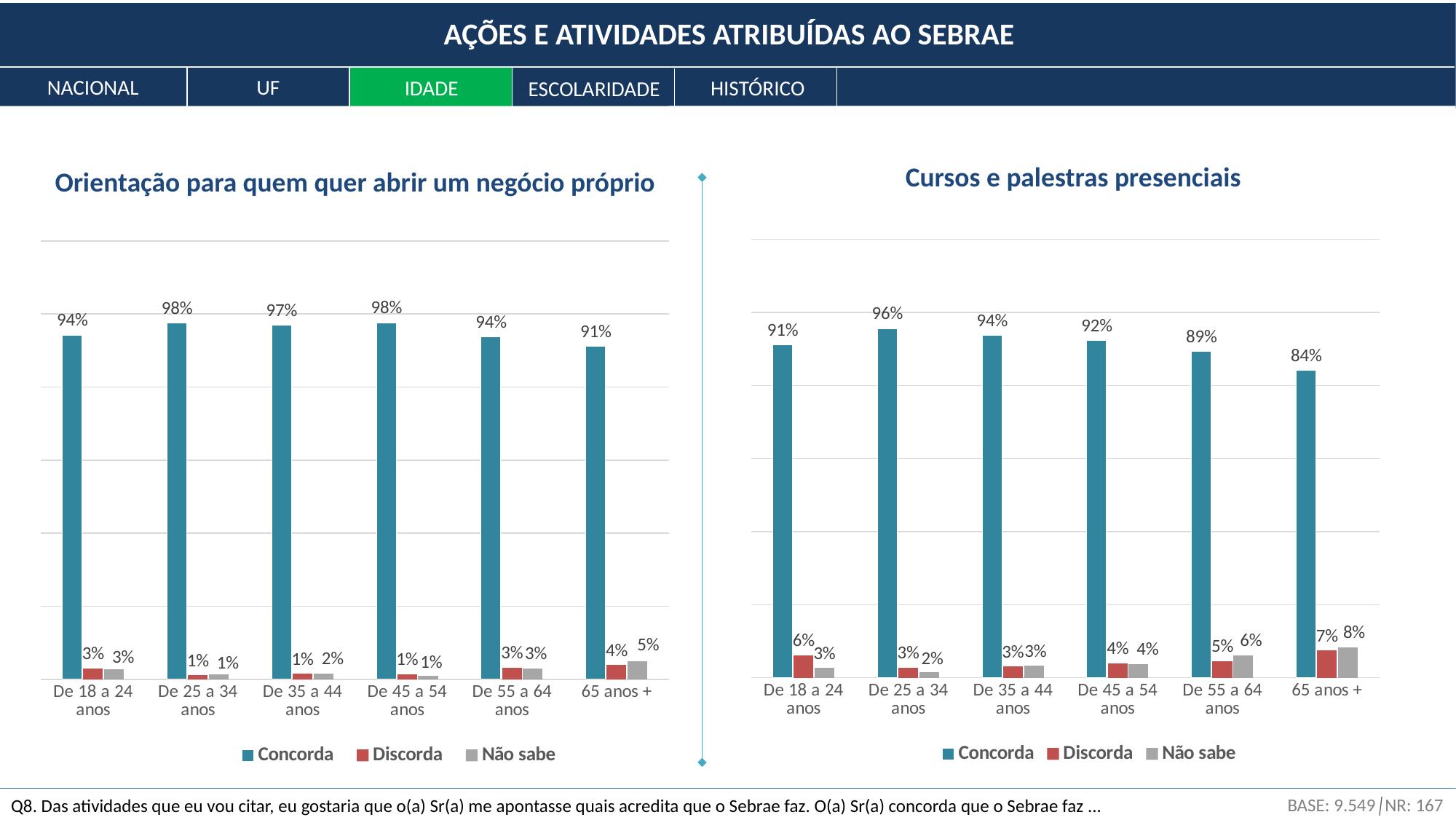

AÇÕES E ATIVIDADES ATRIBUÍDAS AO SEBRAE
NACIONAL
UF
HISTÓRICO
IDADE
ESCOLARIDADE
Cursos e palestras presenciais
Orientação para quem quer abrir um negócio próprio

### Chart

| Category | Concorda | Discorda | Não sabe |
|---|---|---|---|
| De 18 a 24 anos | 0.9117420587706755 | 0.06117557933532911 | 0.027082361893995335 |
| De 25 a 34 anos | 0.9559548354888744 | 0.02799286621700728 | 0.016052298294118254 |
| De 35 a 44 anos | 0.9371670516848704 | 0.030365851148465323 | 0.032467097166664335 |
| De 45 a 54 anos | 0.9231091165739035 | 0.03902323232717106 | 0.037867651098925446 |
| De 55 a 64 anos | 0.8932688460464492 | 0.045837216592587576 | 0.0608939373609632 |
| 65 anos + | 0.8422700191282481 | 0.07431838606517012 | 0.0834115948065818 |

### Chart

| Category | Concorda | Discorda | Não sabe |
|---|---|---|---|
| De 18 a 24 anos | 0.9424837316392332 | 0.029609831509836176 | 0.027906436850930572 |
| De 25 a 34 anos | 0.9752993260840461 | 0.011408165354673913 | 0.013292508561280005 |
| De 35 a 44 anos | 0.9686113087579181 | 0.014911010339032327 | 0.016477680903049453 |
| De 45 a 54 anos | 0.9763593045402967 | 0.013242679945253126 | 0.010398015514450106 |
| De 55 a 64 anos | 0.9373892691897477 | 0.03237590594272641 | 0.03023482486752596 |
| 65 anos + | 0.9123432297170657 | 0.03863791739804932 | 0.0490188528848849 |
BASE: 9.549│NR: 167
Q8. Das atividades que eu vou citar, eu gostaria que o(a) Sr(a) me apontasse quais acredita que o Sebrae faz. O(a) Sr(a) concorda que o Sebrae faz ...